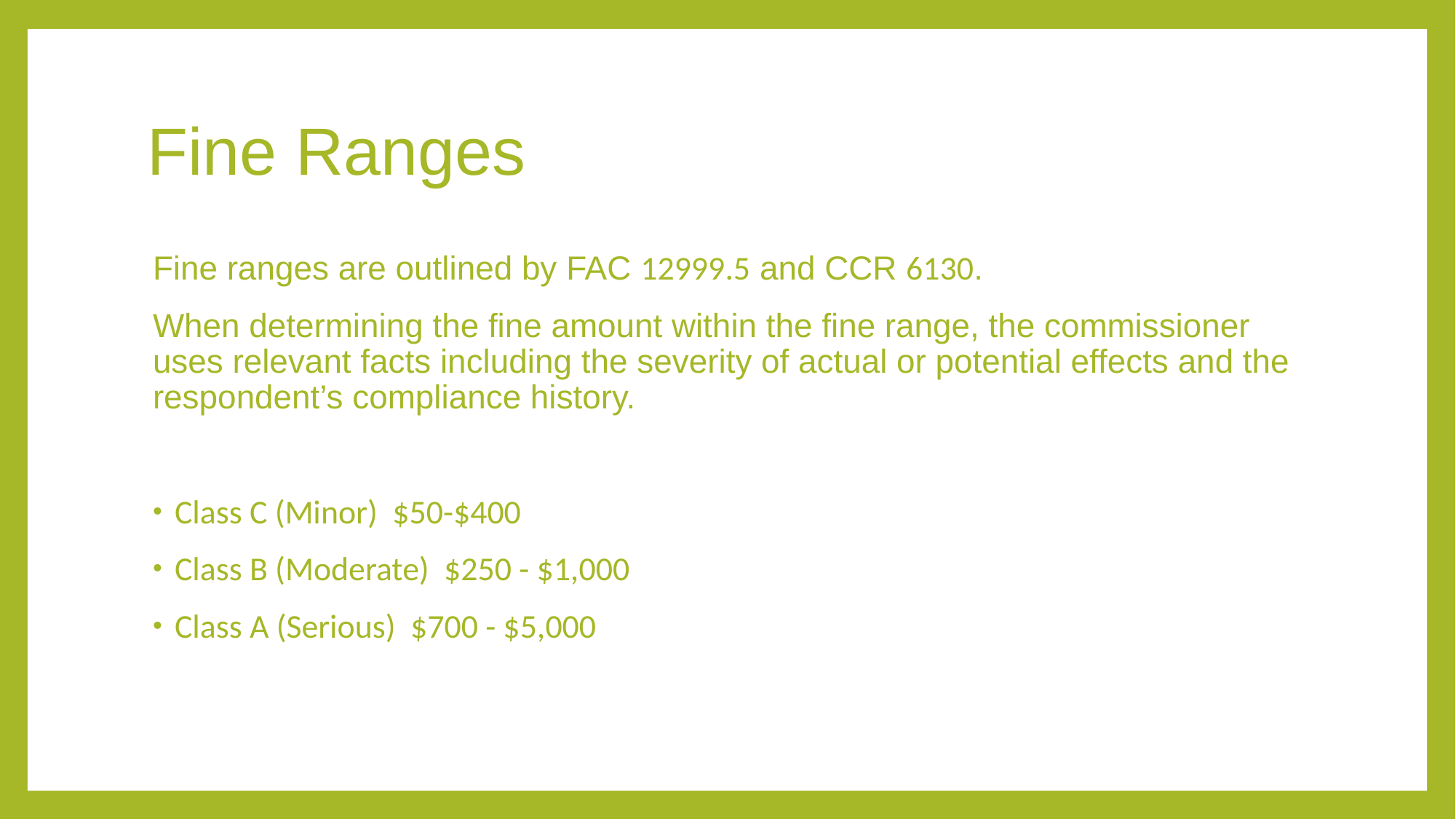

# Fine Ranges
Fine ranges are outlined by FAC 12999.5 and CCR 6130.
When determining the fine amount within the fine range, the commissioner uses relevant facts including the severity of actual or potential effects and the respondent’s compliance history.

Class C (Minor)  $50-$400
Class B (Moderate)  $250 - $1,000
Class A (Serious)  $700 - $5,000